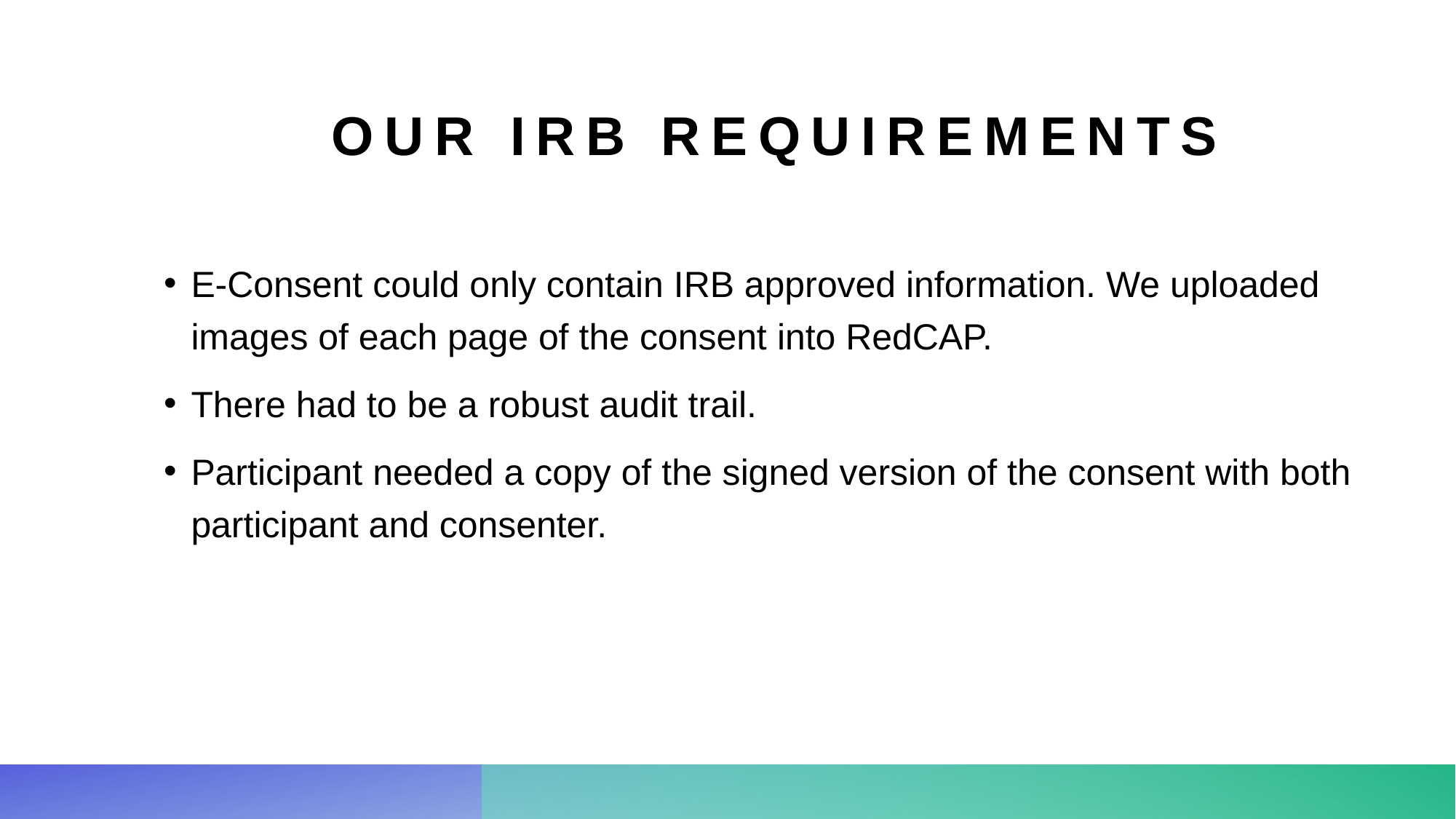

# Our IRB requirements
E-Consent could only contain IRB approved information. We uploaded images of each page of the consent into RedCAP.
There had to be a robust audit trail.
Participant needed a copy of the signed version of the consent with both participant and consenter.